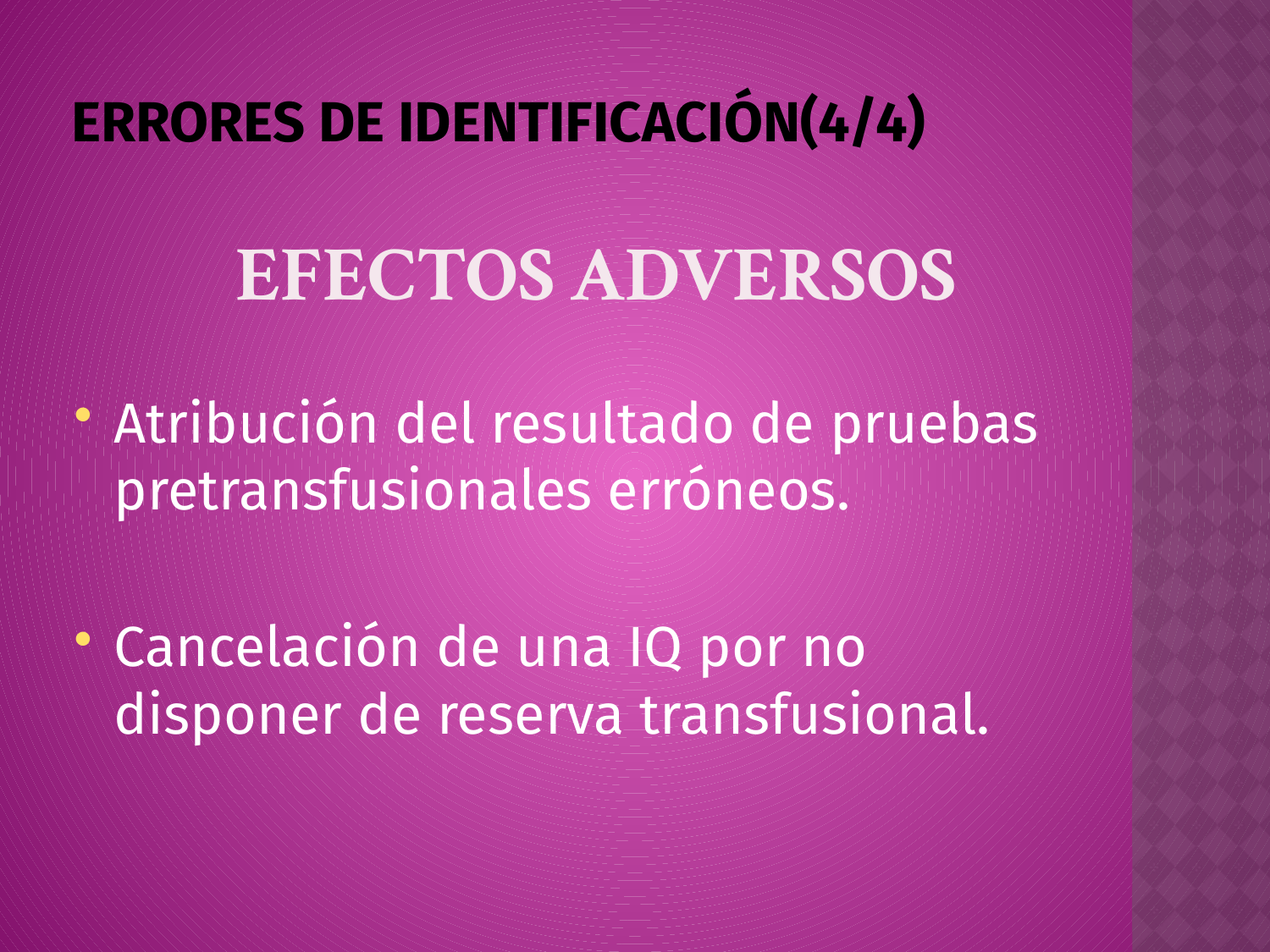

# Errores de identificación(4/4)
EFECTOS ADVERSOS

Atribución del resultado de pruebas pretransfusionales erróneos.

Cancelación de una IQ por no disponer de reserva transfusional.